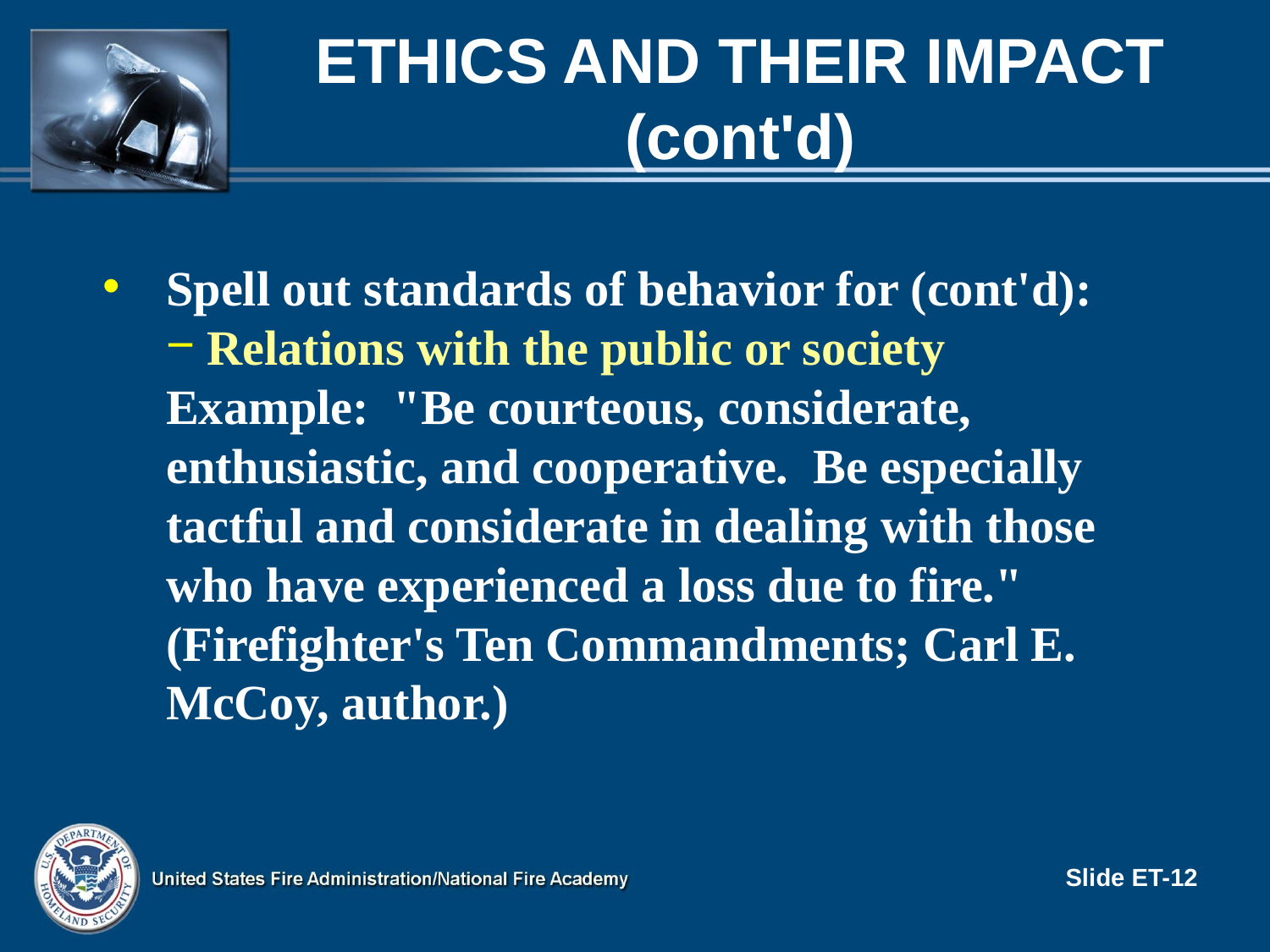

# Ethics and Their Impact (cont'd)
Spell out standards of behavior for (cont'd):
 Relations with the public or society
Example:  "Be courteous, considerate, enthusiastic, and cooperative.  Be especially tactful and considerate in dealing with those who have experienced a loss due to fire."  (Firefighter's Ten Commandments; Carl E. McCoy, author.)
Slide ET-12